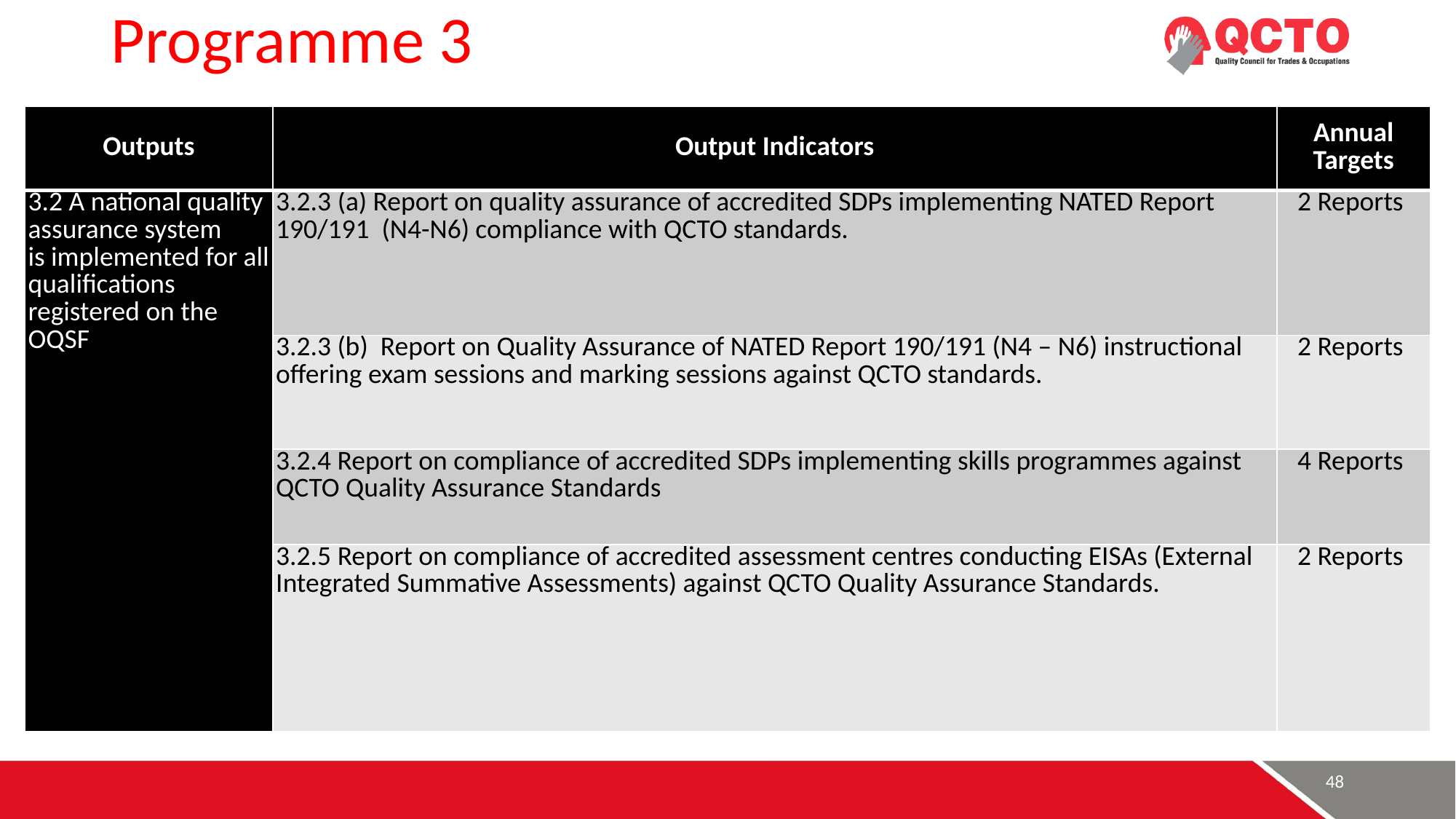

# Programme 3
| Outputs | Output Indicators | Annual Targets |
| --- | --- | --- |
| 3.2 A national quality assurance system is implemented for all qualifications registered on the OQSF | 3.2.3 (a) Report on quality assurance of accredited SDPs implementing NATED Report 190/191 (N4-N6) compliance with QCTO standards. | 2 Reports |
|  | 3.2.3 (b) Report on Quality Assurance of NATED Report 190/191 (N4 – N6) instructional offering exam sessions and marking sessions against QCTO standards. | 2 Reports |
|  | 3.2.4 Report on compliance of accredited SDPs implementing skills programmes against QCTO Quality Assurance Standards | 4 Reports |
|  | 3.2.5 Report on compliance of accredited assessment centres conducting EISAs (External Integrated Summative Assessments) against QCTO Quality Assurance Standards. | 2 Reports |
48